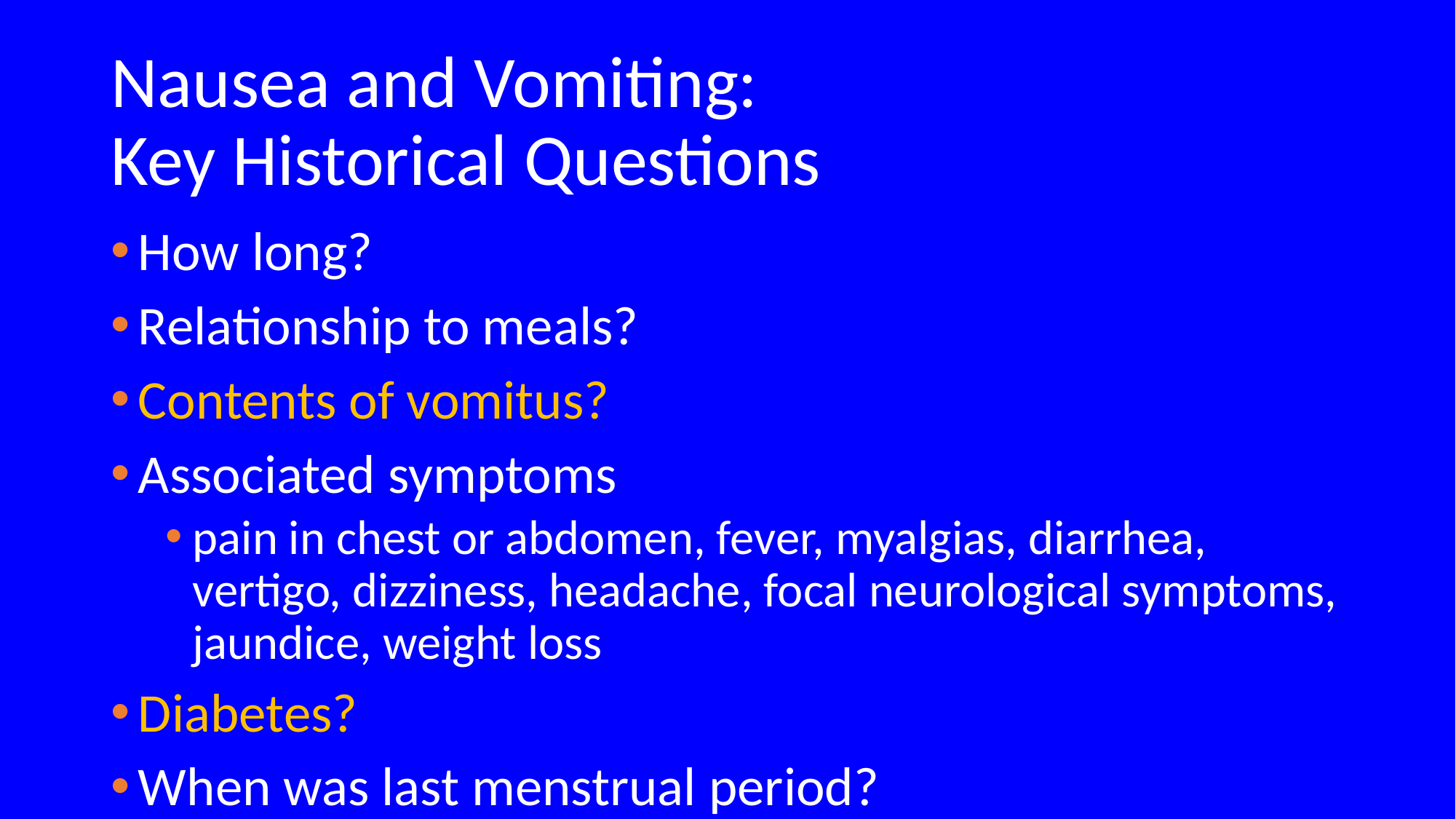

# Nausea and Vomiting: Key Historical Questions
How long?
Relationship to meals?
Contents of vomitus?
Associated symptoms
pain in chest or abdomen, fever, myalgias, diarrhea, vertigo, dizziness, headache, focal neurological symptoms, jaundice, weight loss
Diabetes?
When was last menstrual period?